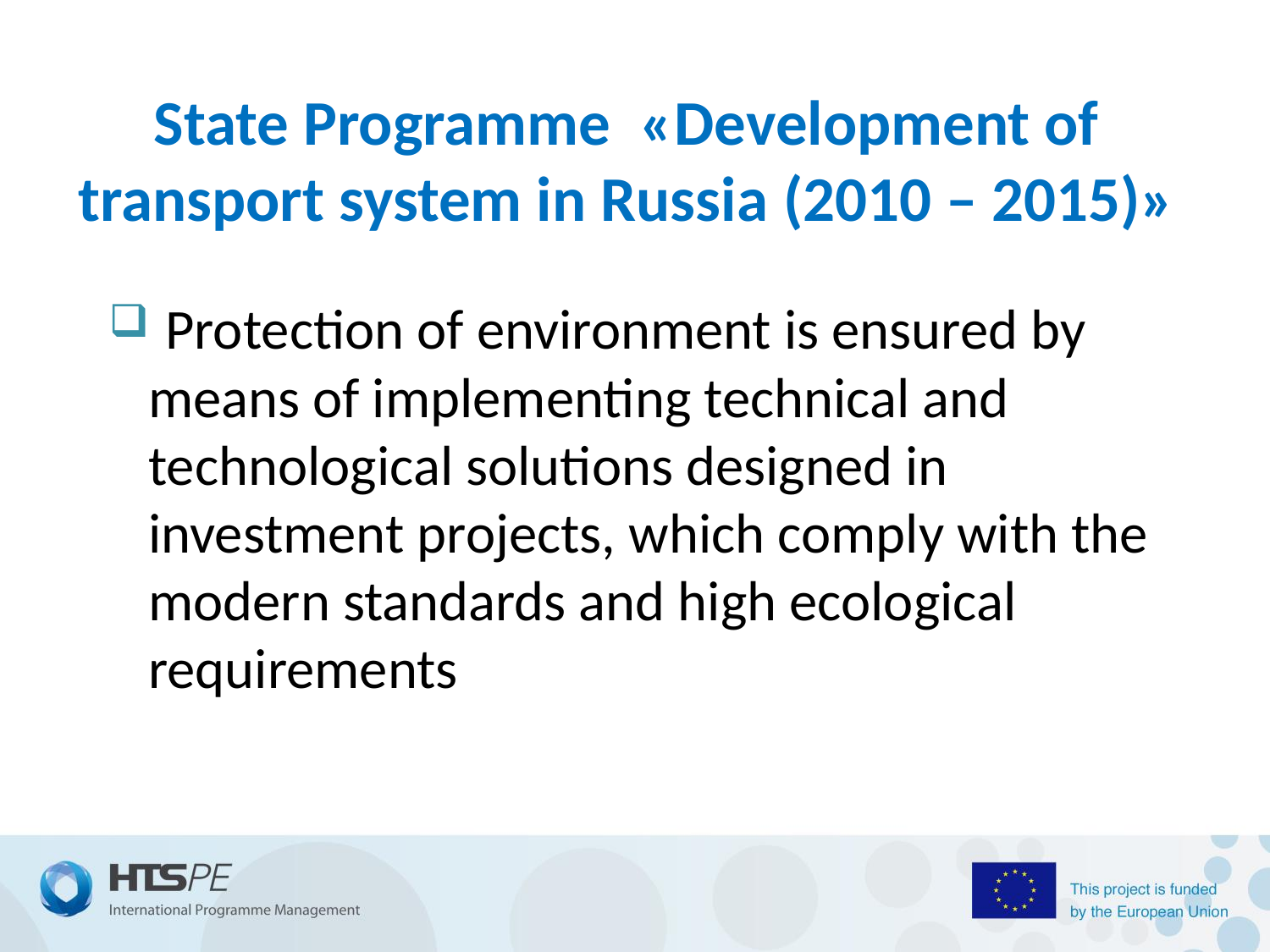

# State Programme  «Development of transport system in Russia (2010 – 2015)»

 Protection of environment is ensured by means of implementing technical and technological solutions designed in investment projects, which comply with the modern standards and high ecological requirements